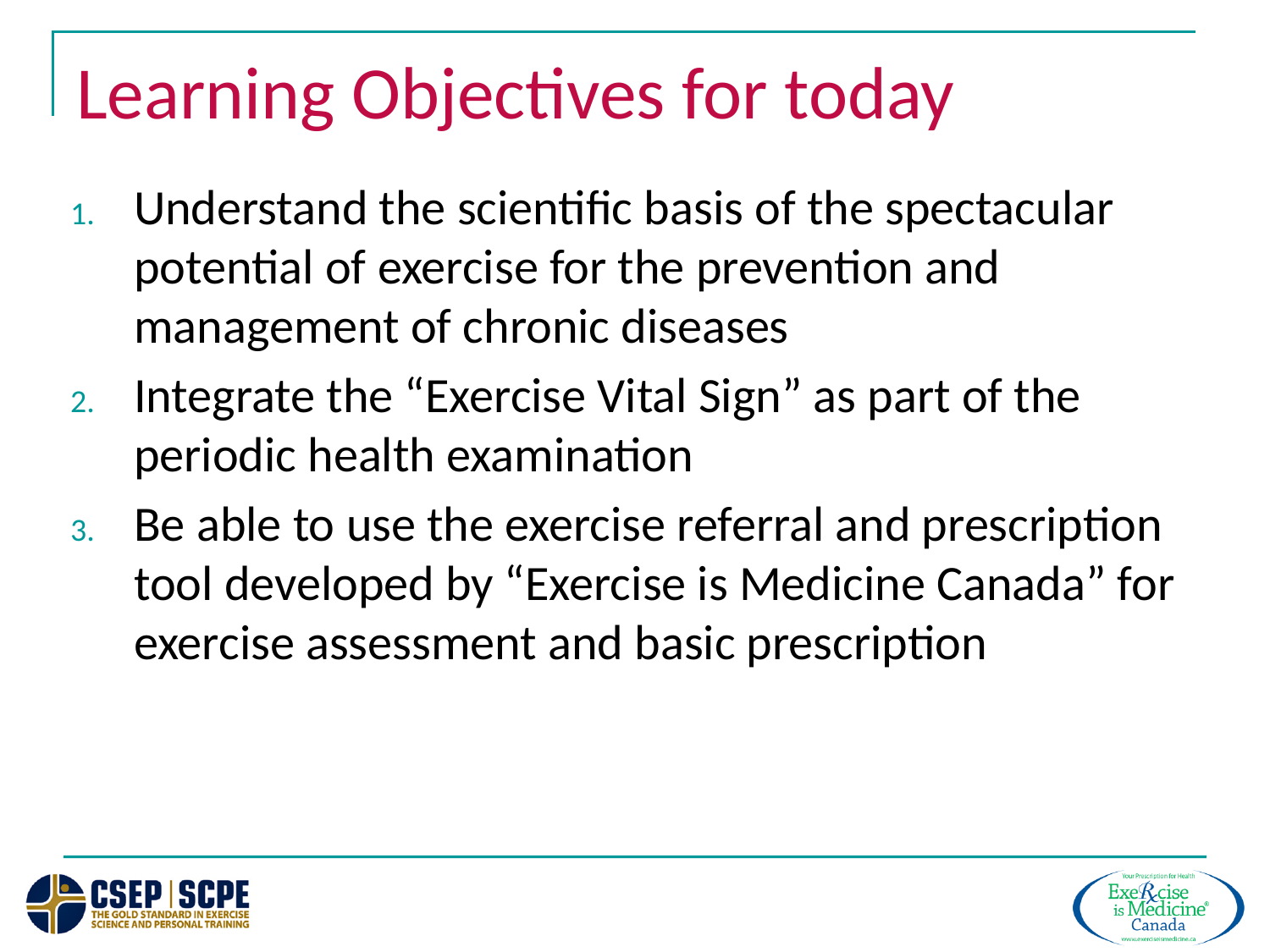

# Learning Objectives for today
Understand the scientific basis of the spectacular potential of exercise for the prevention and management of chronic diseases
Integrate the “Exercise Vital Sign” as part of the periodic health examination
Be able to use the exercise referral and prescription tool developed by “Exercise is Medicine Canada” for exercise assessment and basic prescription